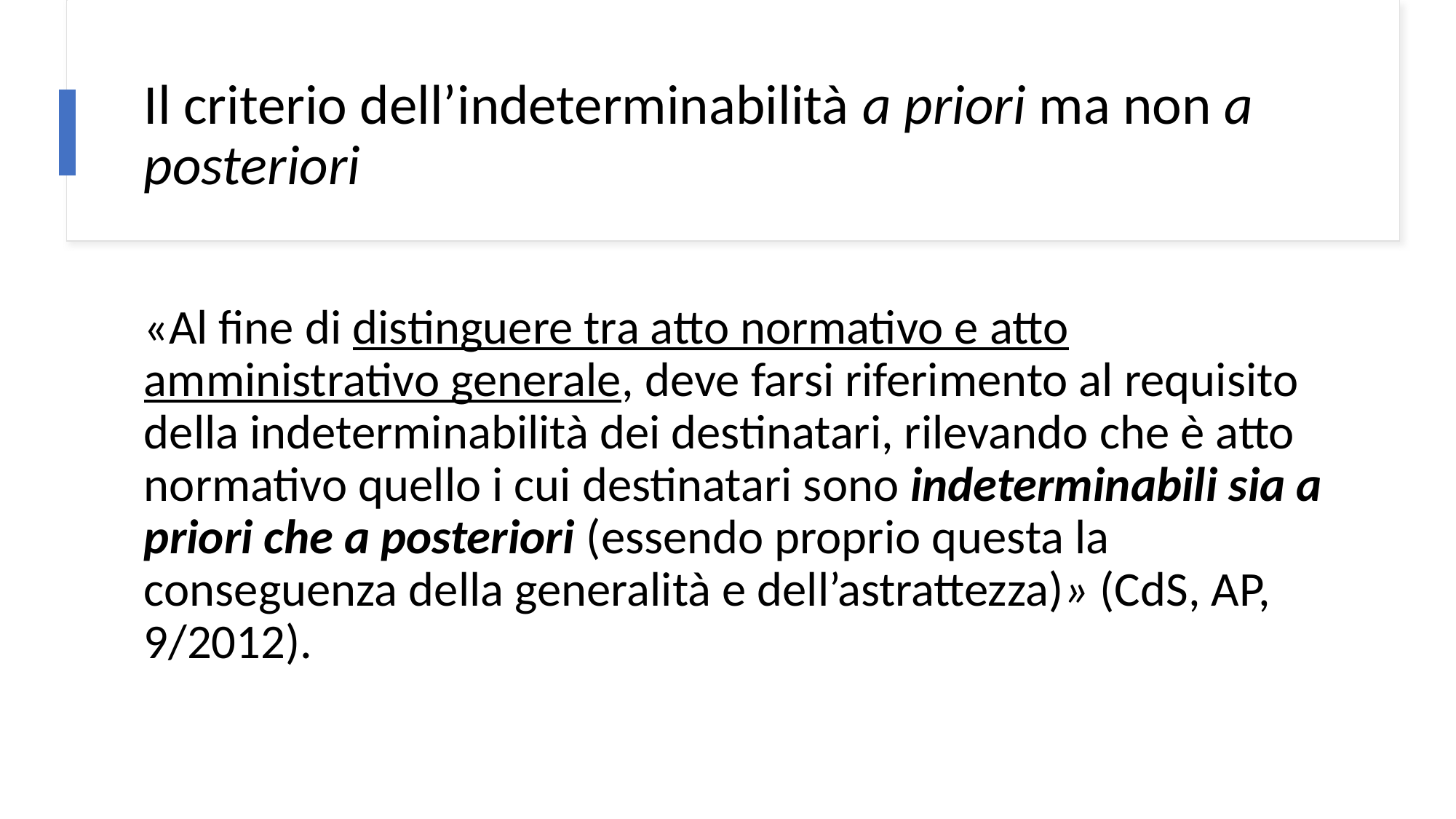

# Il criterio dell’indeterminabilità a priori ma non a posteriori

«Al fine di distinguere tra atto normativo e atto amministrativo generale, deve farsi riferimento al requisito della indeterminabilità dei destinatari, rilevando che è atto normativo quello i cui destinatari sono indeterminabili sia a priori che a posteriori (essendo proprio questa la conseguenza della generalità e dell’astrattezza)» (CdS, AP, 9/2012).